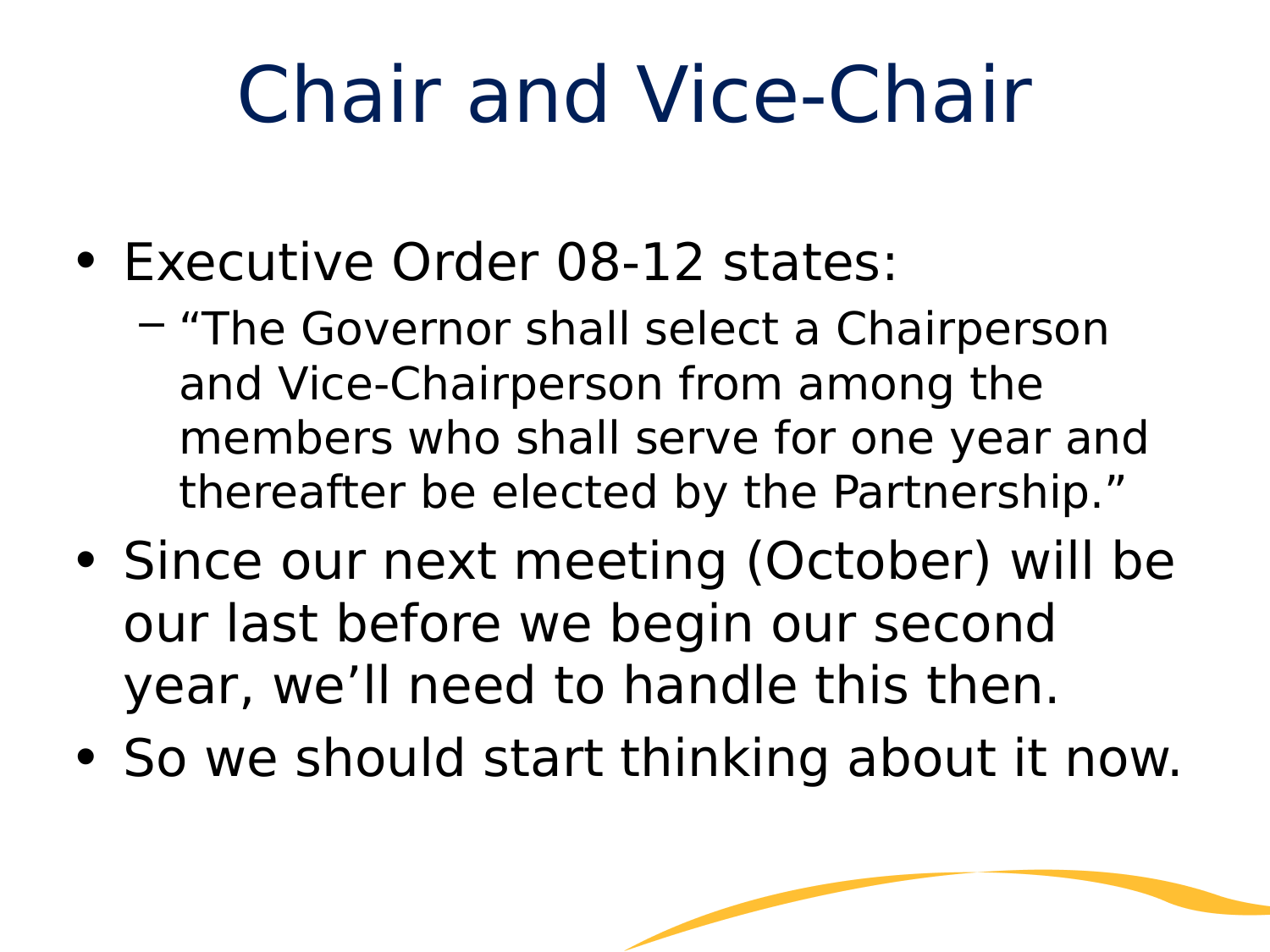

# Chair and Vice-Chair
Executive Order 08-12 states:
“The Governor shall select a Chairperson and Vice-Chairperson from among the members who shall serve for one year and thereafter be elected by the Partnership.”
Since our next meeting (October) will be our last before we begin our second year, we’ll need to handle this then.
So we should start thinking about it now.